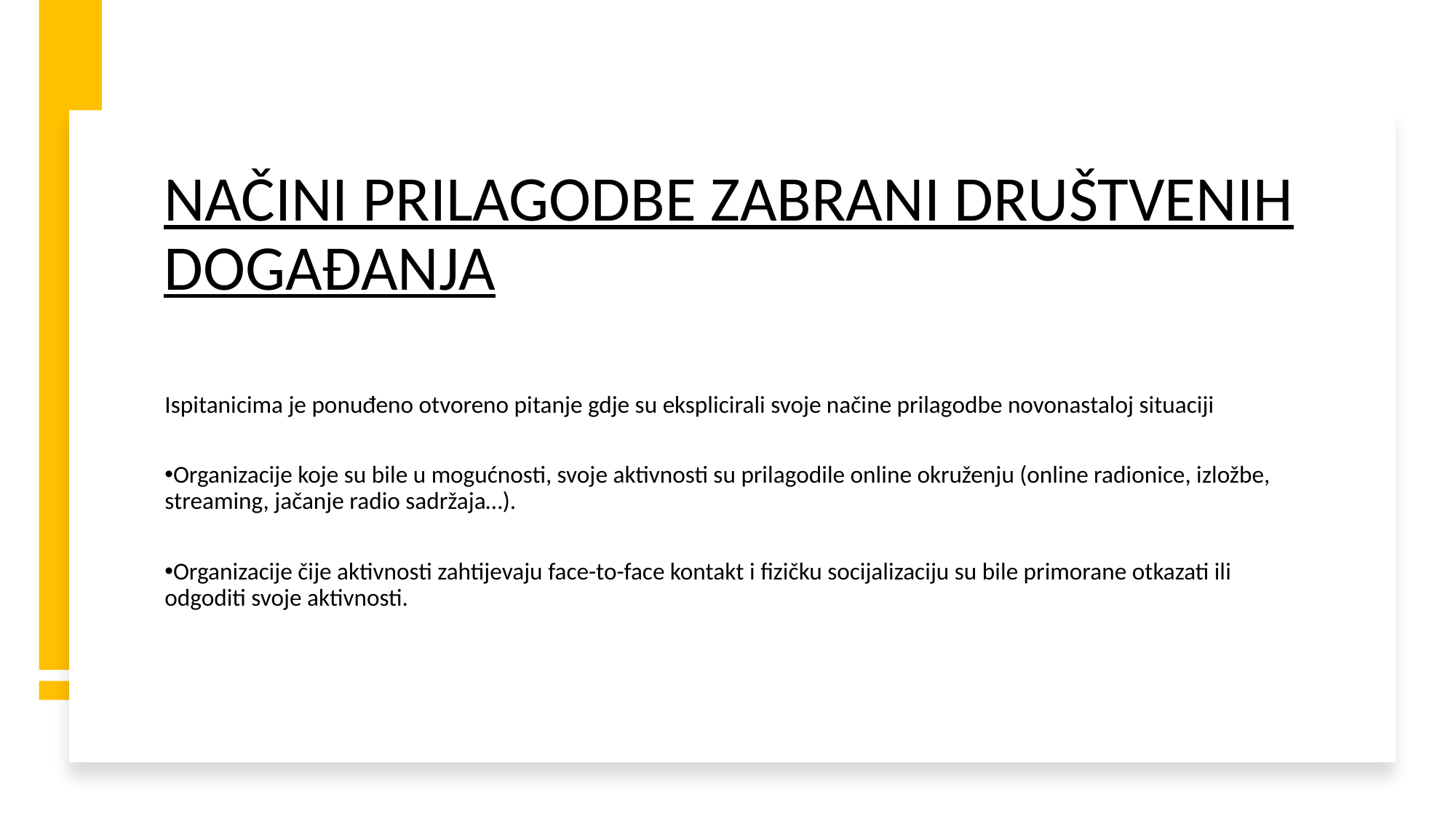

NAČINI PRILAGODBE ZABRANI DRUŠTVENIH DOGAĐANJA

Ispitanicima je ponuđeno otvoreno pitanje gdje su eksplicirali svoje načine prilagodbe novonastaloj situaciji

Organizacije koje su bile u mogućnosti, svoje aktivnosti su prilagodile online okruženju (online radionice, izložbe, streaming, jačanje radio sadržaja…).

Organizacije čije aktivnosti zahtijevaju face-to-face kontakt i fizičku socijalizaciju su bile primorane otkazati ili odgoditi svoje aktivnosti.